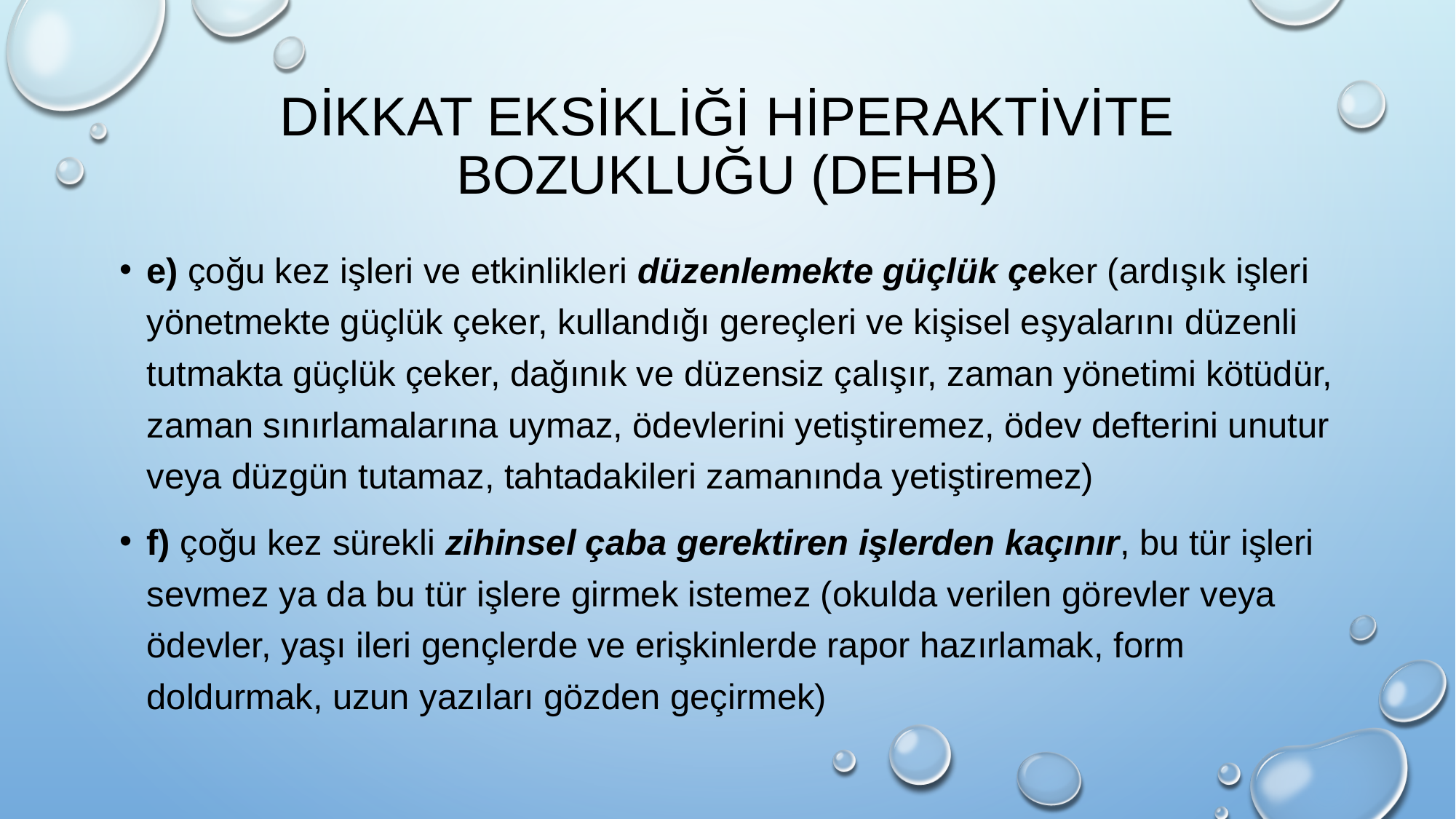

# Dikkat eksikliği hiperaktivite bozukluğu (dehb)
e) çoğu kez işleri ve etkinlikleri düzenlemekte güçlük çeker (ardışık işleri yönetmekte güçlük çeker, kullandığı gereçleri ve kişisel eşyalarını düzenli tutmakta güçlük çeker, dağınık ve düzensiz çalışır, zaman yönetimi kötüdür, zaman sınırlamalarına uymaz, ödevlerini yetiştiremez, ödev defterini unutur veya düzgün tutamaz, tahtadakileri zamanında yetiştiremez)
f) çoğu kez sürekli zihinsel çaba gerektiren işlerden kaçınır, bu tür işleri sevmez ya da bu tür işlere girmek istemez (okulda verilen görevler veya ödevler, yaşı ileri gençlerde ve erişkinlerde rapor hazırlamak, form doldurmak, uzun yazıları gözden geçirmek)